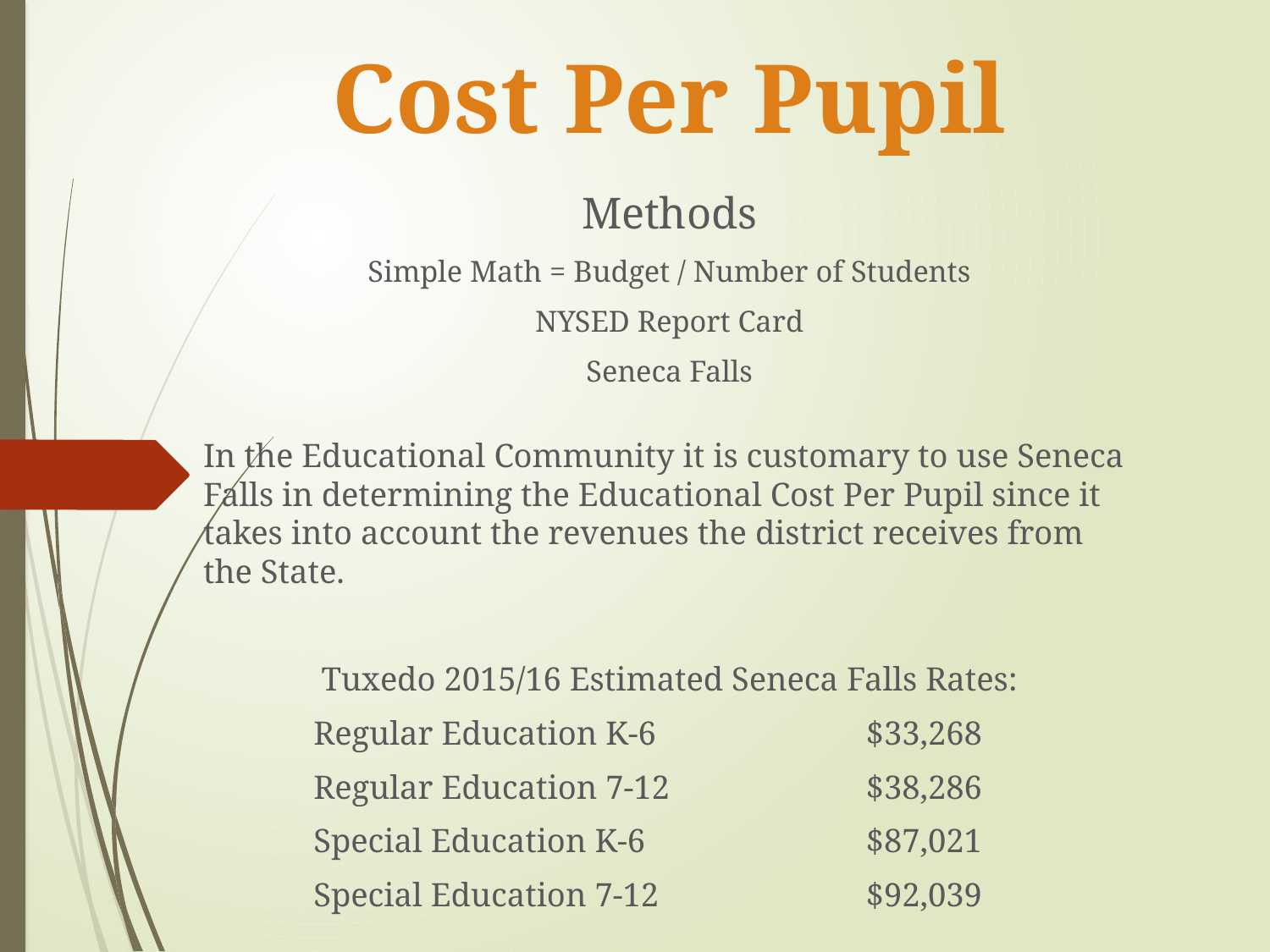

# Cost Per Pupil
Methods
Simple Math = Budget / Number of Students
NYSED Report Card
Seneca Falls

In the Educational Community it is customary to use Seneca Falls in determining the Educational Cost Per Pupil since it takes into account the revenues the district receives from the State.

Tuxedo 2015/16 Estimated Seneca Falls Rates:
		Regular Education K-6		$33,268
		Regular Education 7-12		$38,286
		Special Education K-6			$87,021
		Special Education 7-12		$92,039